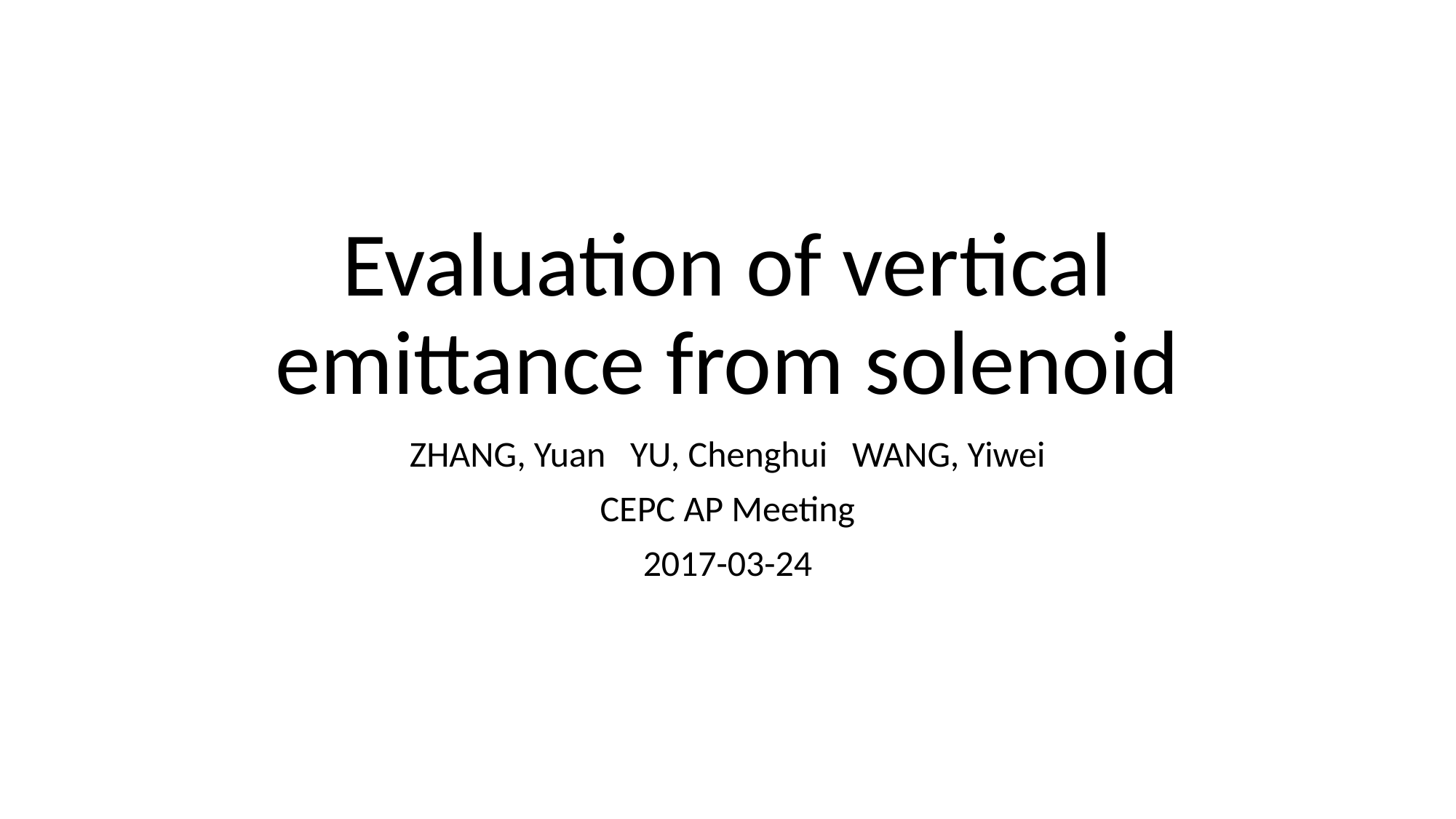

# Evaluation of vertical emittance from solenoid
ZHANG, Yuan   YU, Chenghui   WANG, Yiwei
CEPC AP Meeting
2017-03-24